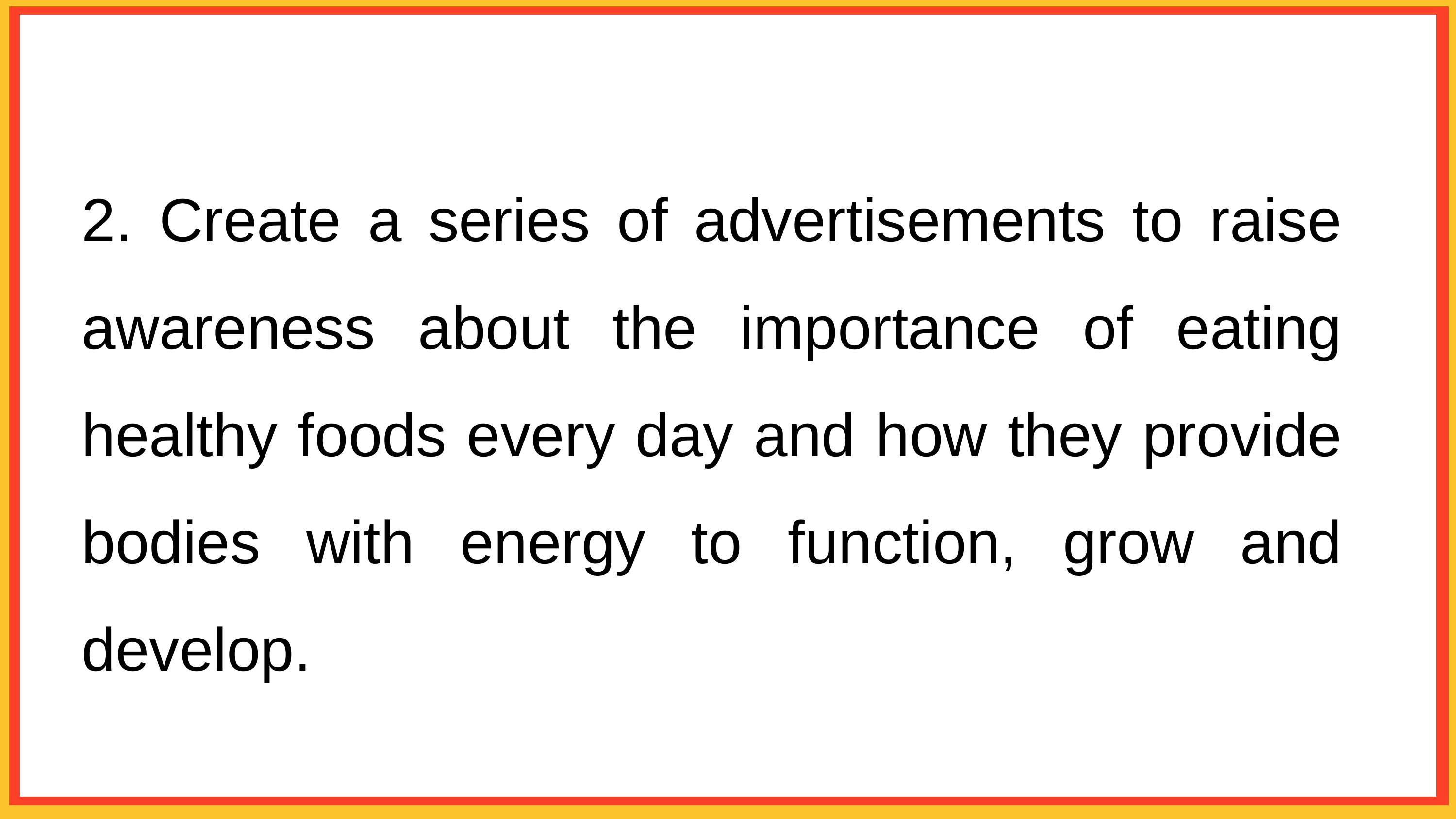

2. Create a series of advertisements to raise awareness about the importance of eating healthy foods every day and how they provide bodies with energy to function, grow and develop.